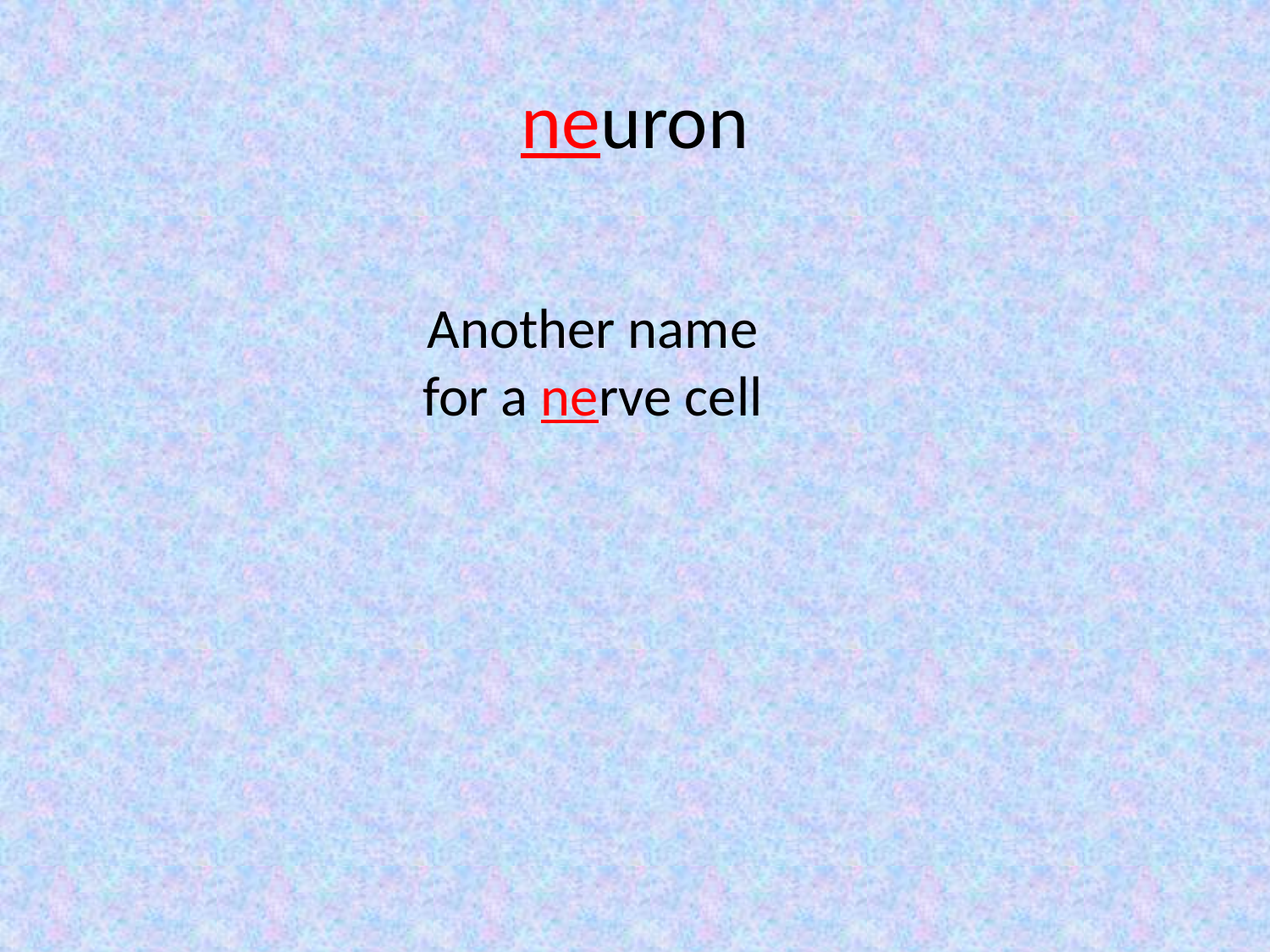

# neuron
Another name for a nerve cell